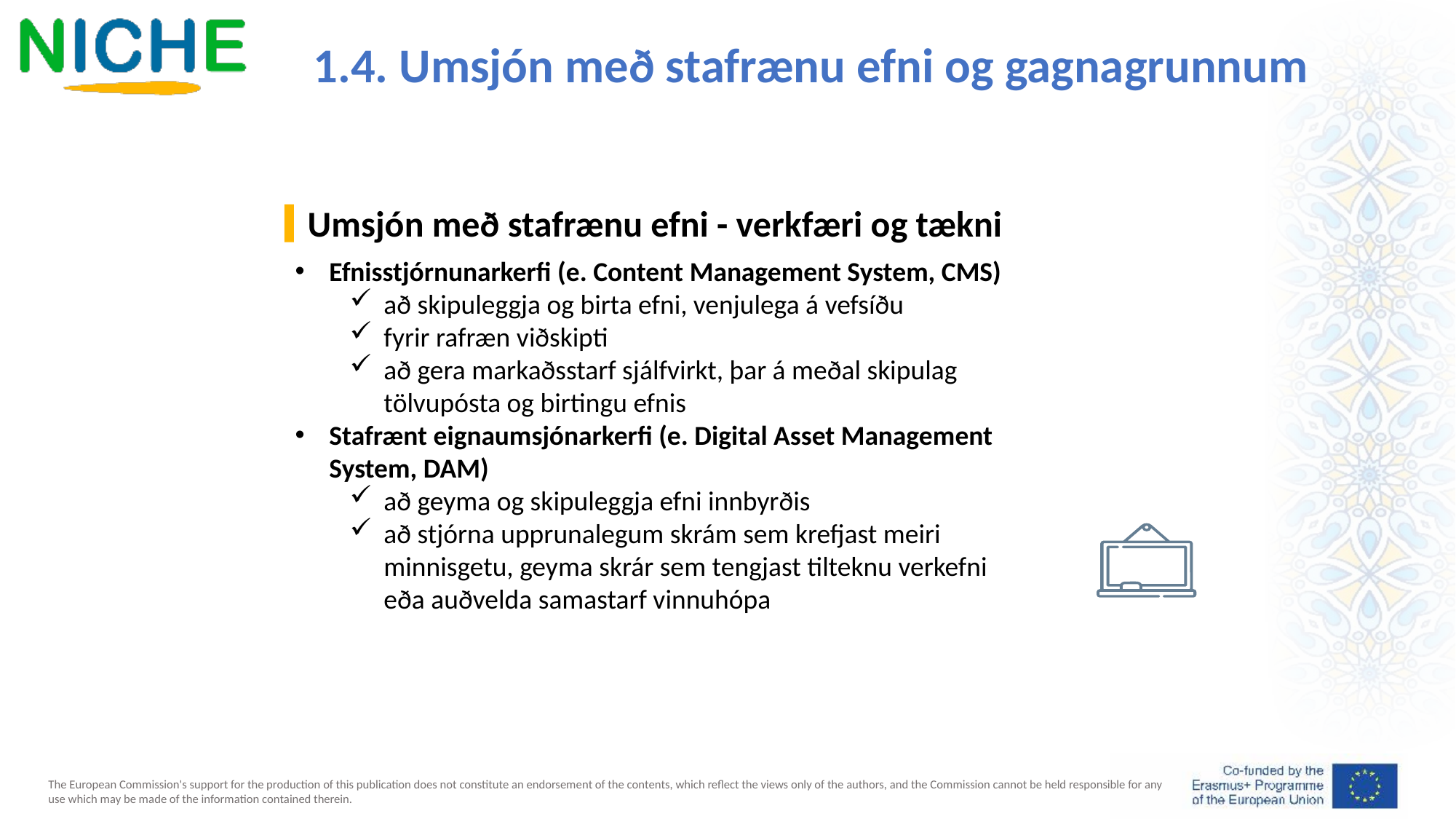

1.4. Umsjón með stafrænu efni og gagnagrunnum

Umsjón með stafrænu efni - verkfæri og tækni

Efnisstjórnunarkerfi (e. Content Management System, CMS)
að skipuleggja og birta efni, venjulega á vefsíðu
fyrir rafræn viðskipti
að gera markaðsstarf sjálfvirkt, þar á meðal skipulag tölvupósta og birtingu efnis
Stafrænt eignaumsjónarkerfi (e. Digital Asset Management System, DAM)
að geyma og skipuleggja efni innbyrðis
að stjórna upprunalegum skrám sem krefjast meiri minnisgetu, geyma skrár sem tengjast tilteknu verkefni eða auðvelda samastarf vinnuhópa